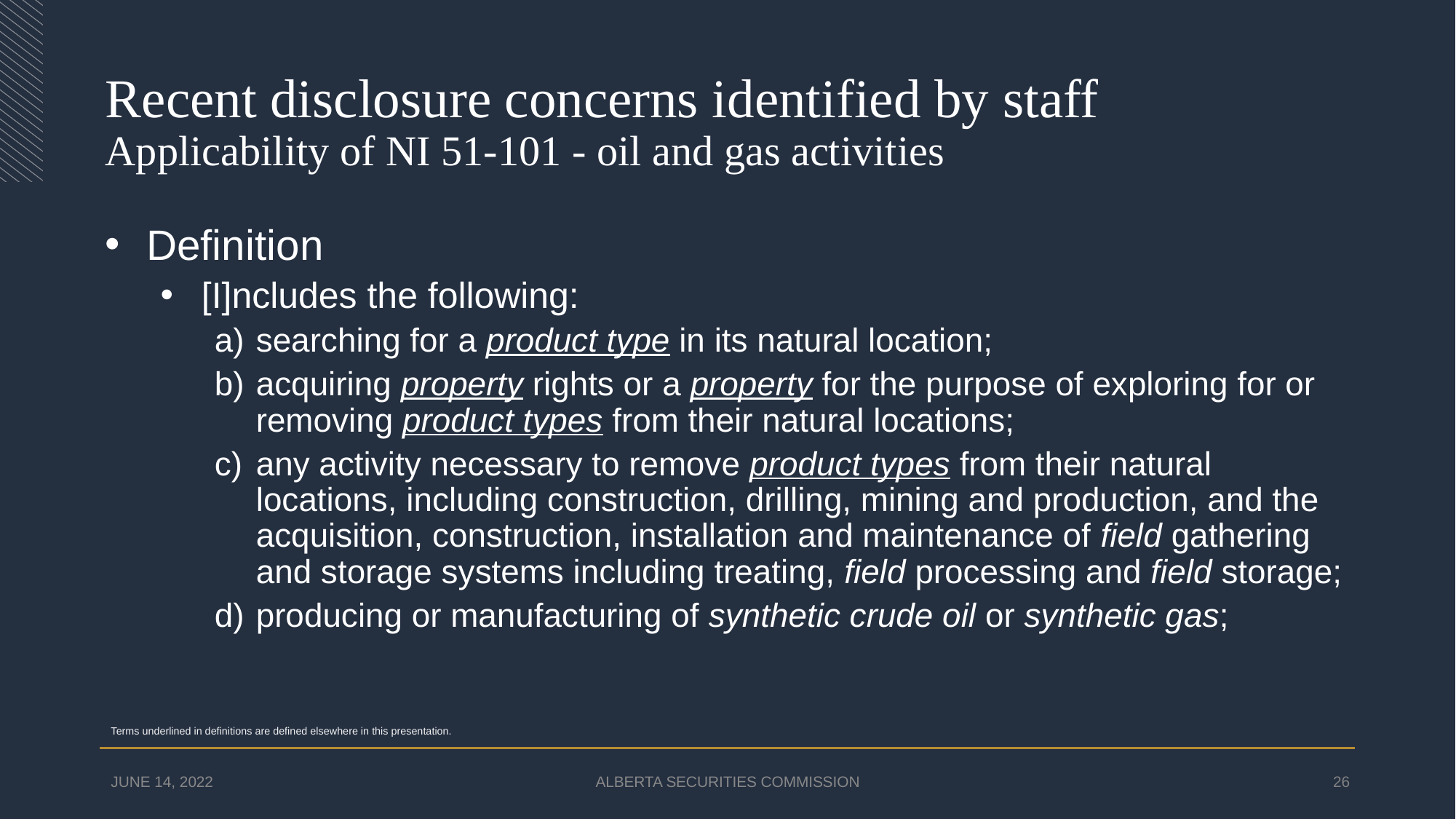

# Recent disclosure concerns identified by staff Applicability of NI 51-101 - oil and gas activities
Definition
[I]ncludes the following:
searching for a product type in its natural location;
acquiring property rights or a property for the purpose of exploring for or removing product types from their natural locations;
any activity necessary to remove product types from their natural locations, including construction, drilling, mining and production, and the acquisition, construction, installation and maintenance of field gathering and storage systems including treating, field processing and field storage;
producing or manufacturing of synthetic crude oil or synthetic gas;
Terms underlined in definitions are defined elsewhere in this presentation.

JUNE 14, 2022
ALBERTA SECURITIES COMMISSION
26